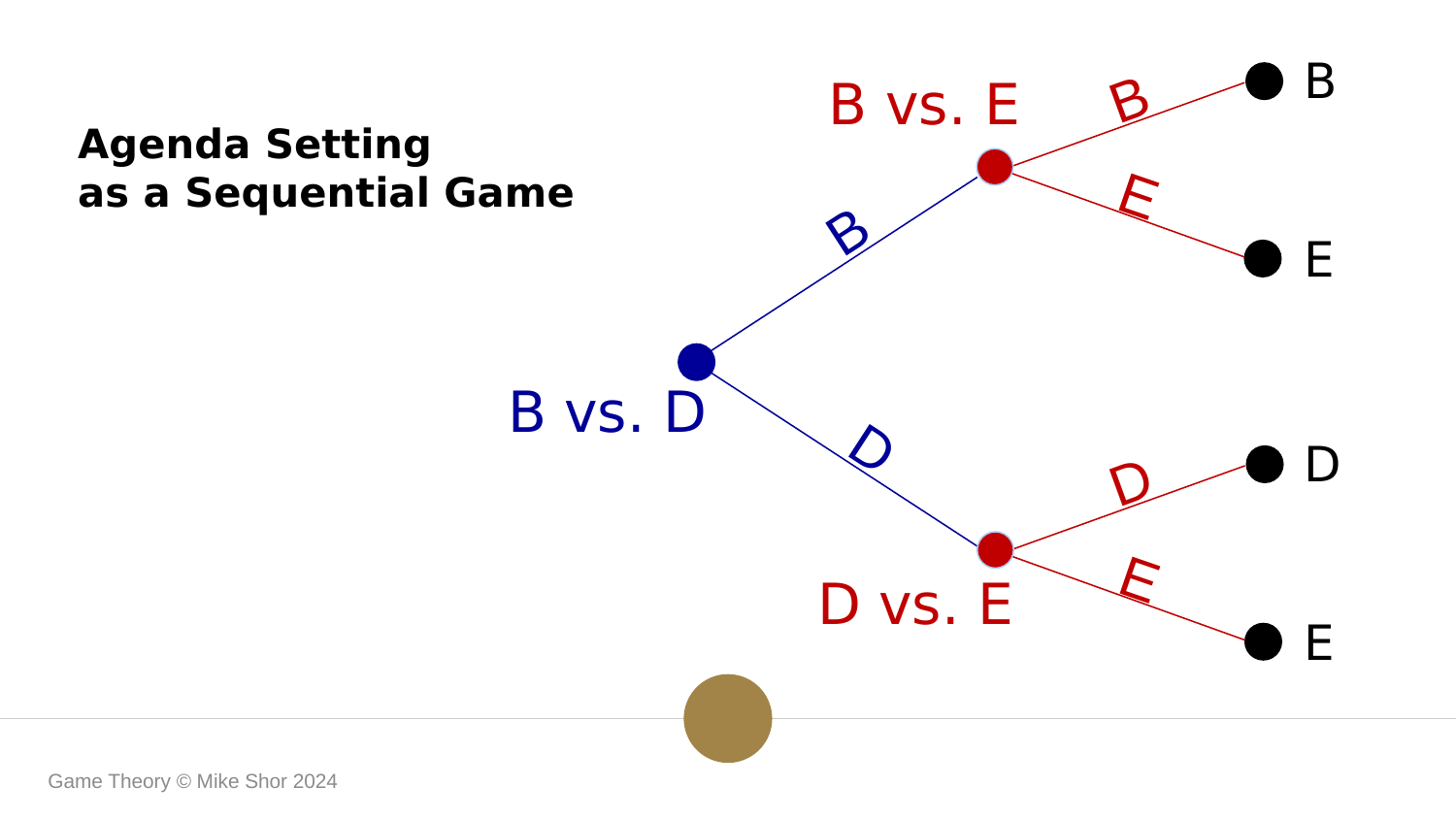

B
   B

   E

B vs. E
Agenda Setting
as a Sequential Game

    B
E

B vs. D
D
D
   D

   E
D vs. E
E

Game Theory © Mike Shor 2024